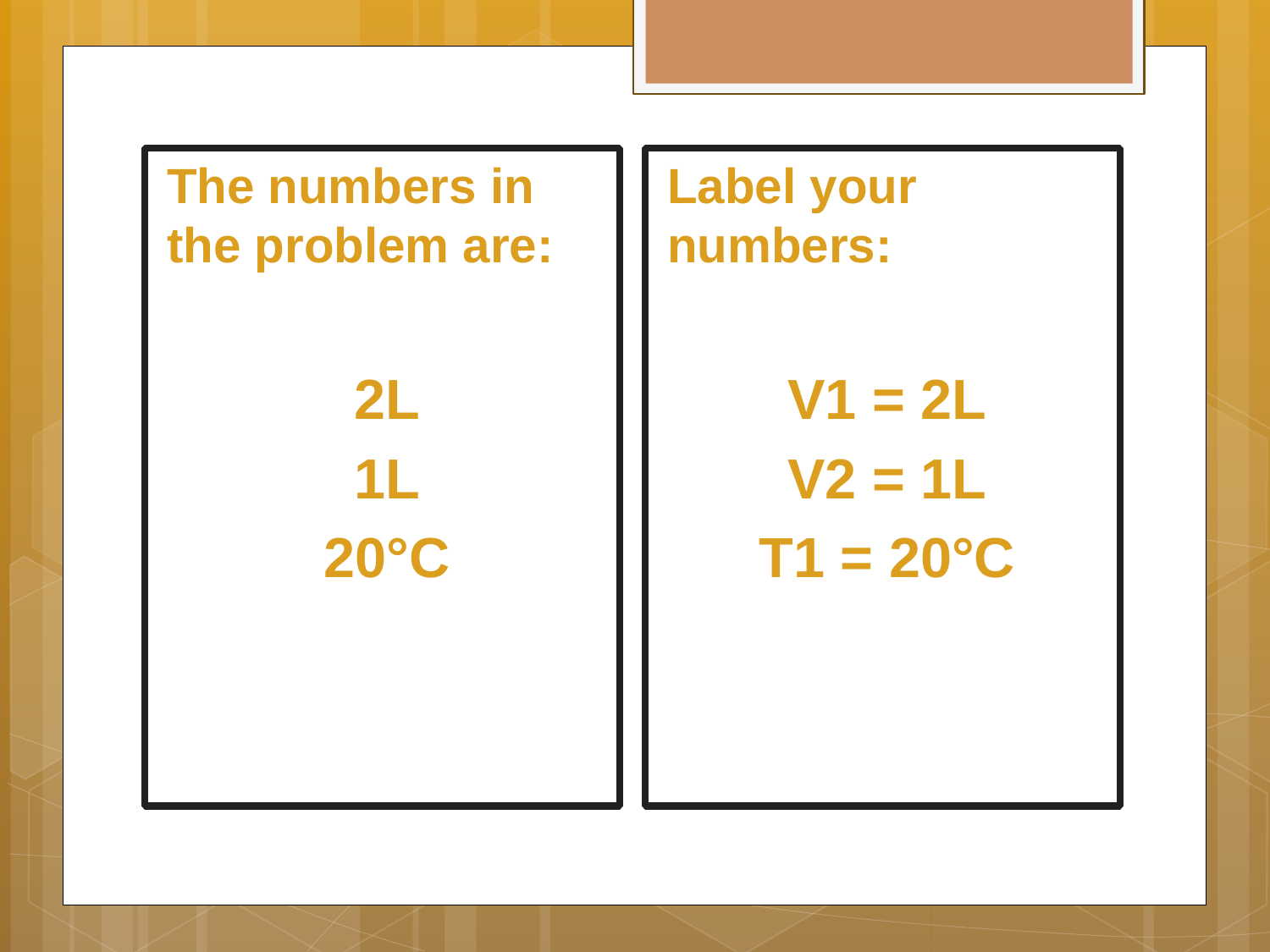

The numbers in the problem are:

2L
1L
20°C

Label your numbers:

V1 = 2L
V2 = 1L
T1 = 20°C